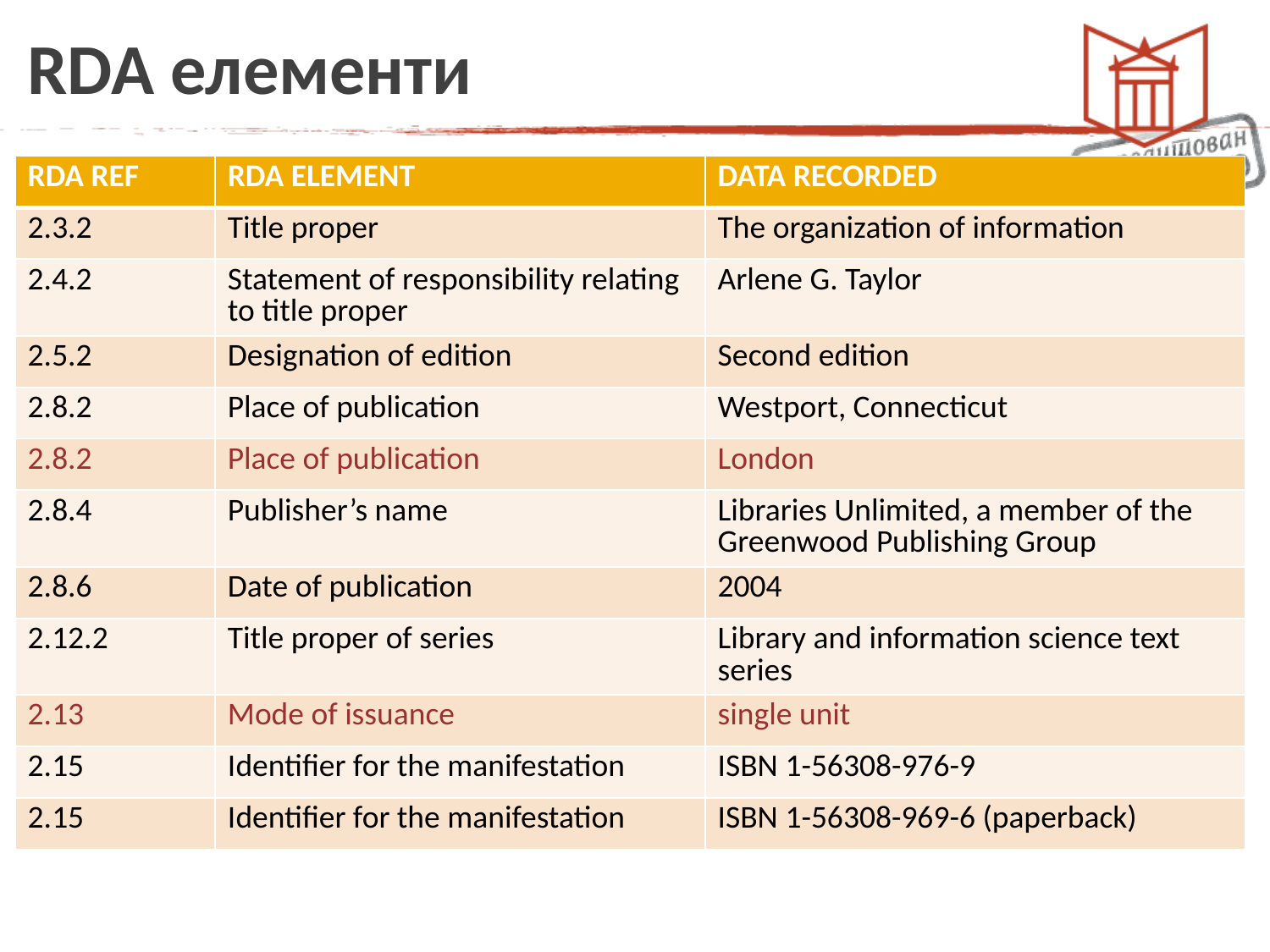

# RDA елементи
| RDA REF | RDA ELEMENT | DATA RECORDED |
| --- | --- | --- |
| 2.3.2 | Title proper | The organization of information |
| 2.4.2 | Statement of responsibility relating to title proper | Arlene G. Taylor |
| 2.5.2 | Designation of edition | Second edition |
| 2.8.2 | Place of publication | Westport, Connecticut |
| 2.8.2 | Place of publication | London |
| 2.8.4 | Publisher’s name | Libraries Unlimited, a member of the Greenwood Publishing Group |
| 2.8.6 | Date of publication | 2004 |
| 2.12.2 | Title proper of series | Library and information science text series |
| 2.13 | Mode of issuance | single unit |
| 2.15 | Identifier for the manifestation | ISBN 1-56308-976-9 |
| 2.15 | Identifier for the manifestation | ISBN 1-56308-969-6 (paperback) |